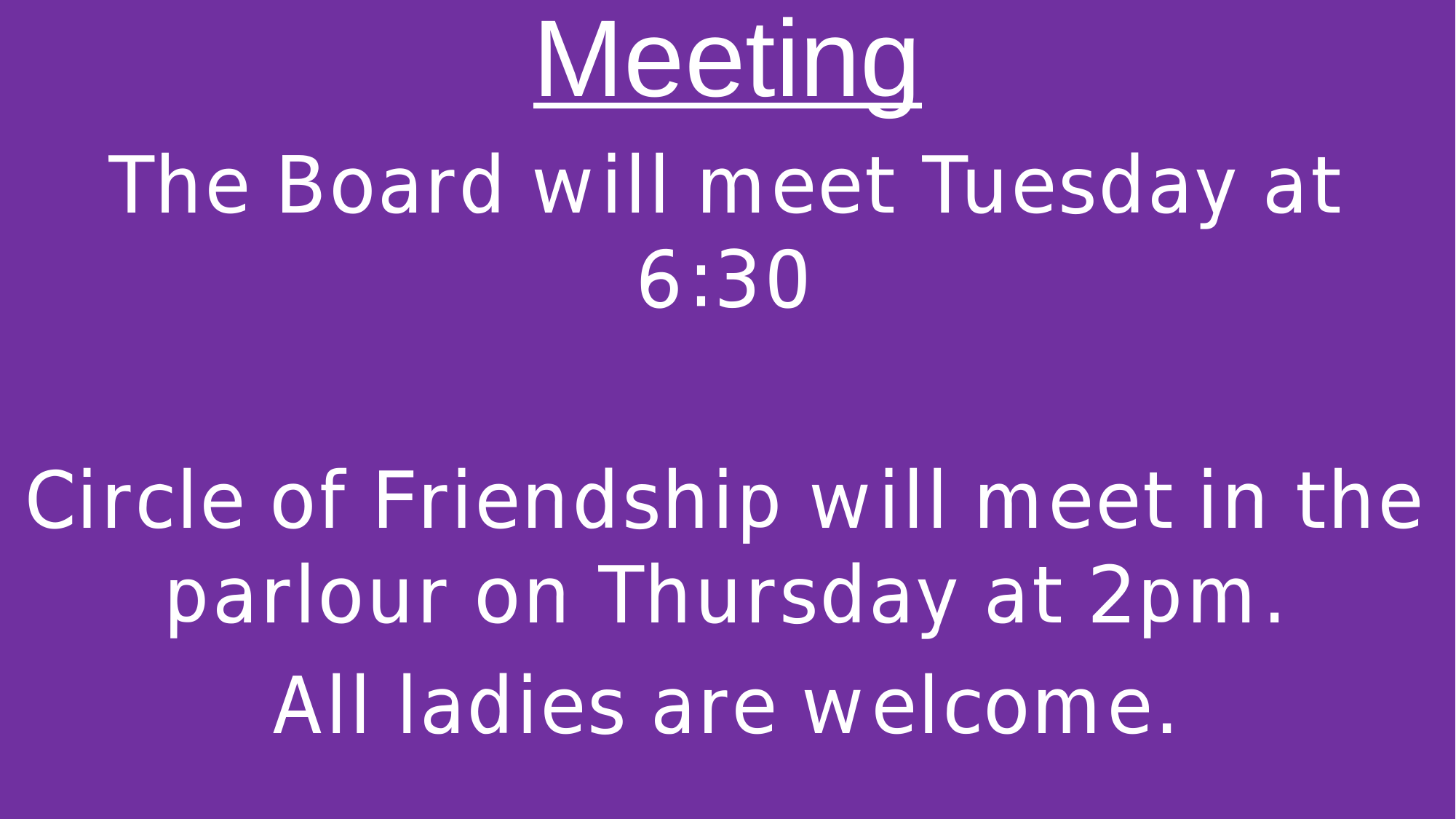

Meeting
The Board will meet Tuesday at 6:30

Circle of Friendship will meet in the parlour on Thursday at 2pm.
All ladies are welcome.